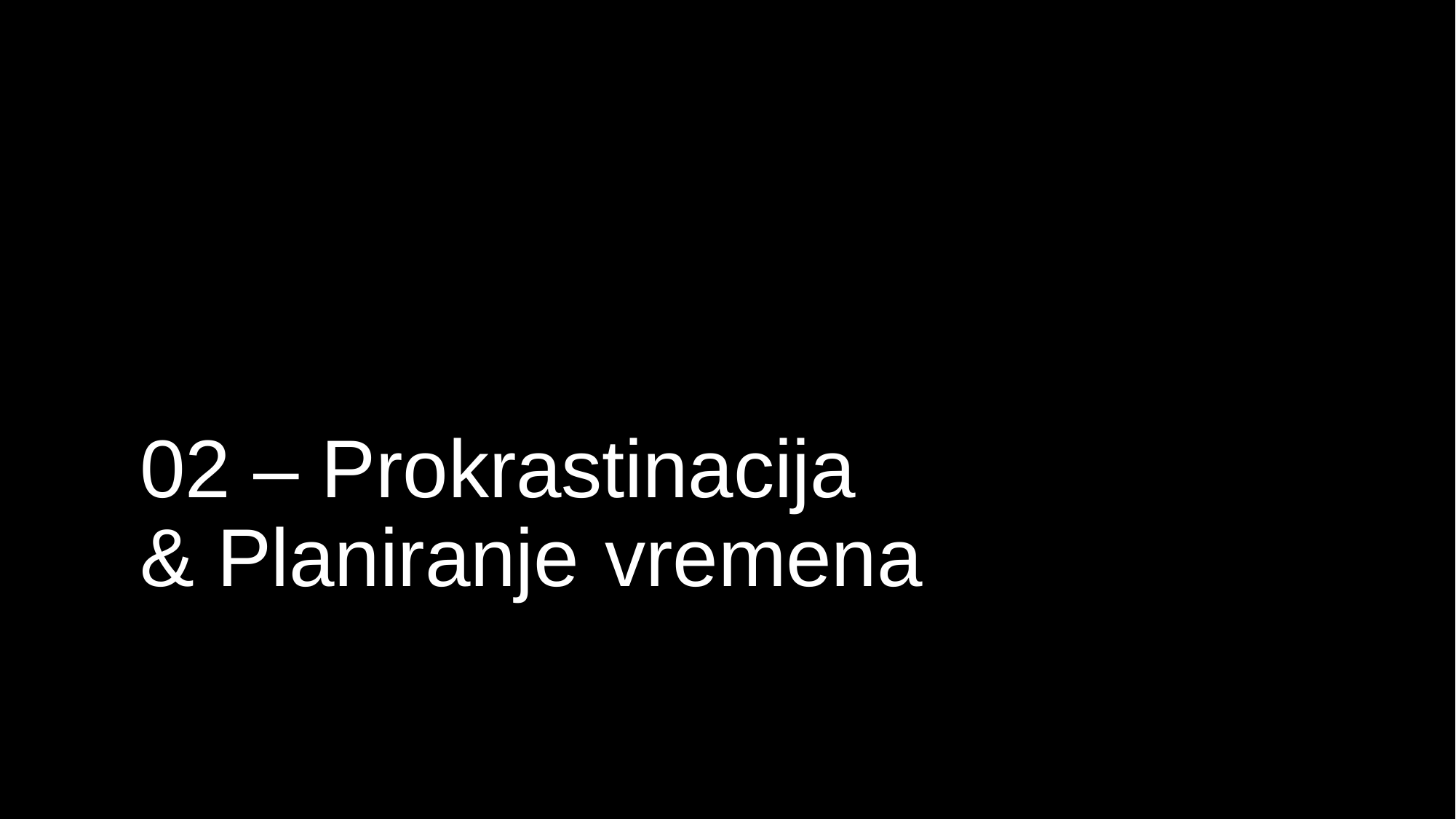

# 02 – Prokrastinacija & Planiranje	vremena